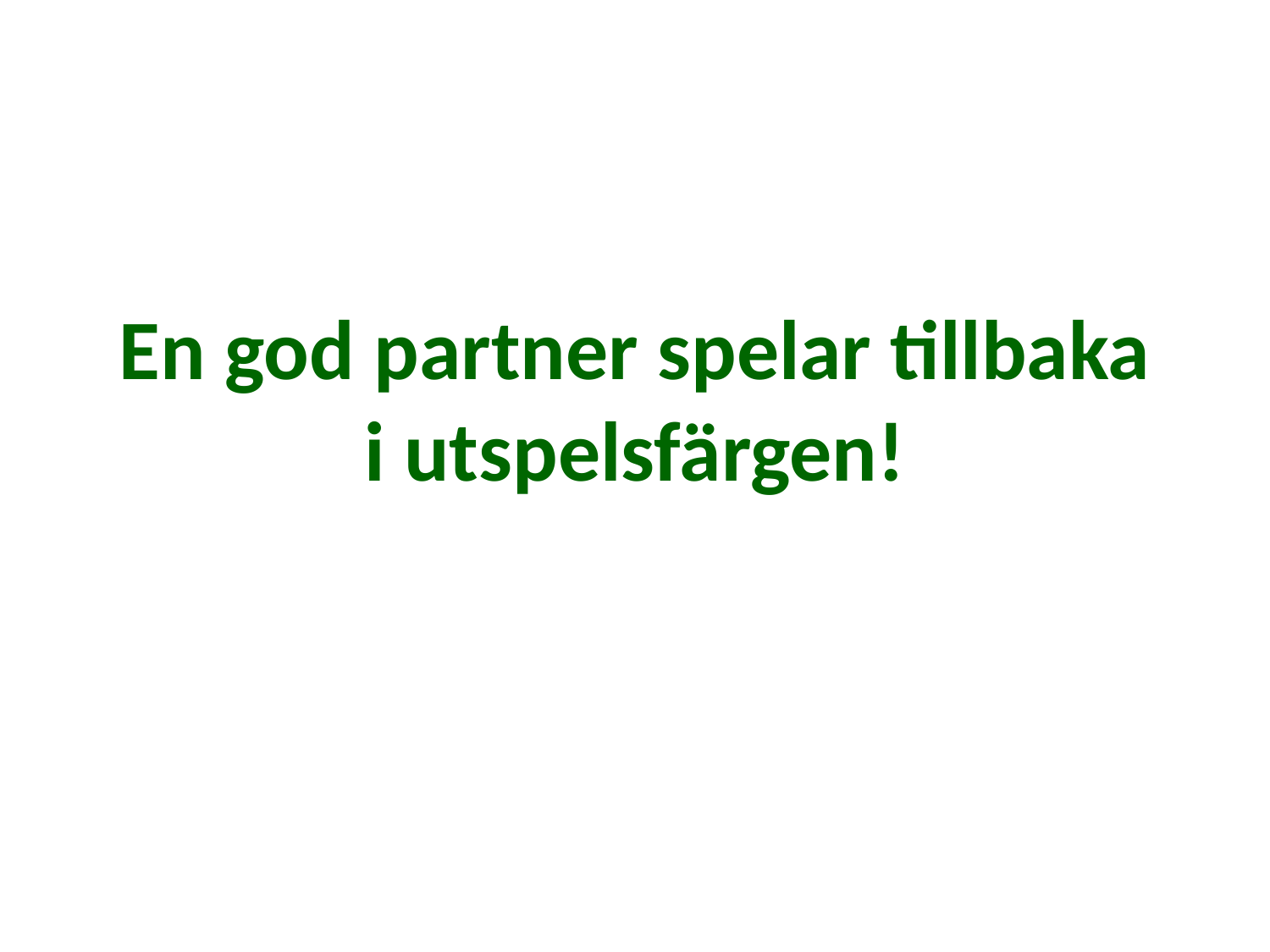

# En god partner spelar tillbaka i utspelsfärgen!